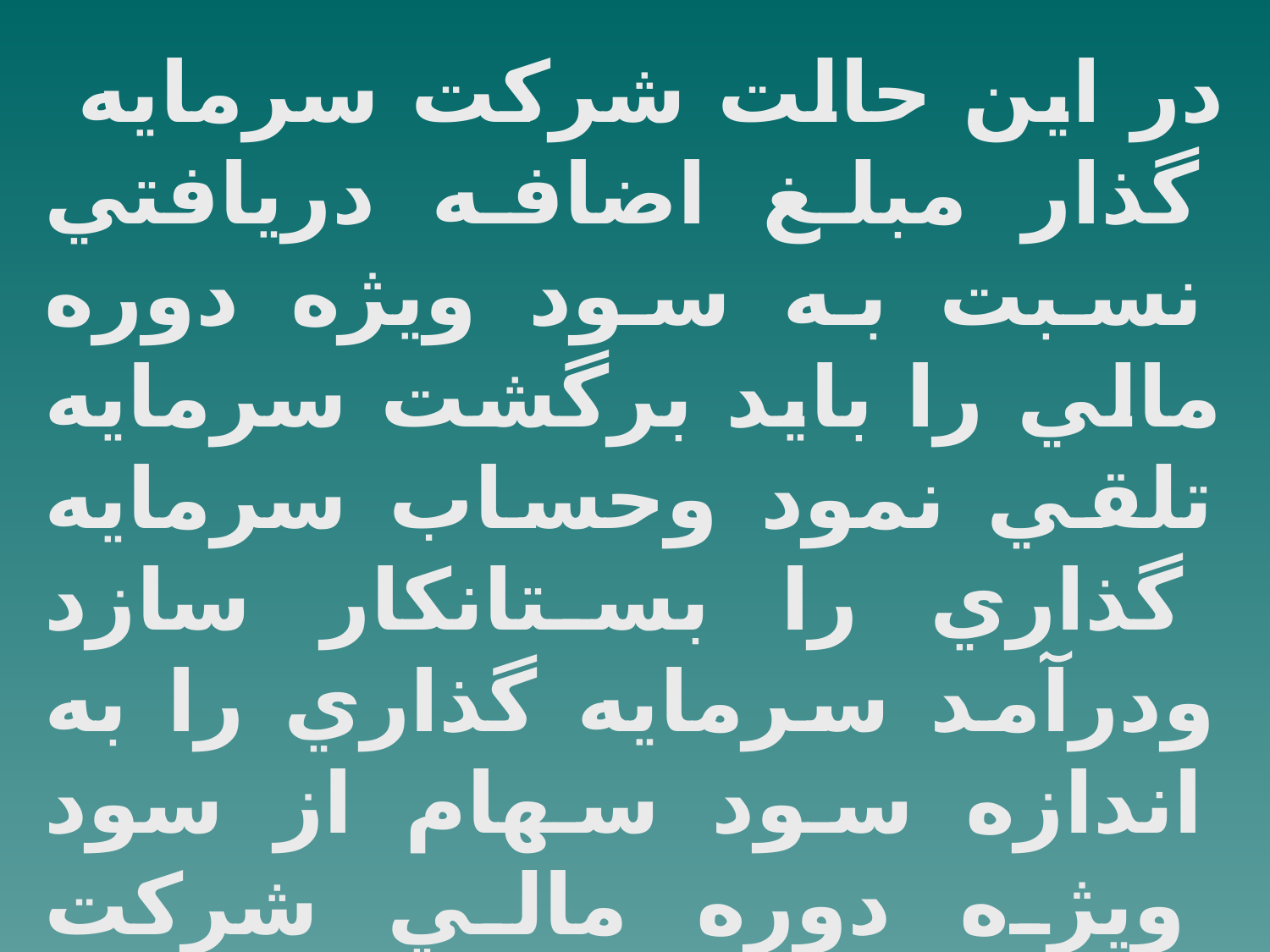

در اين حالت شركت سرمايه گذار مبلغ اضافه دريافتي نسبت به سود ويژه دوره مالي را بايد برگشت سرمايه تلقي نمود وحساب سرمايه گذاري را بستانكار سازد ودرآمد سرمايه گذاري را به اندازه سود سهام از سود ويژه دوره مالي شركت سرمايه گذار بستانكارنمايد .